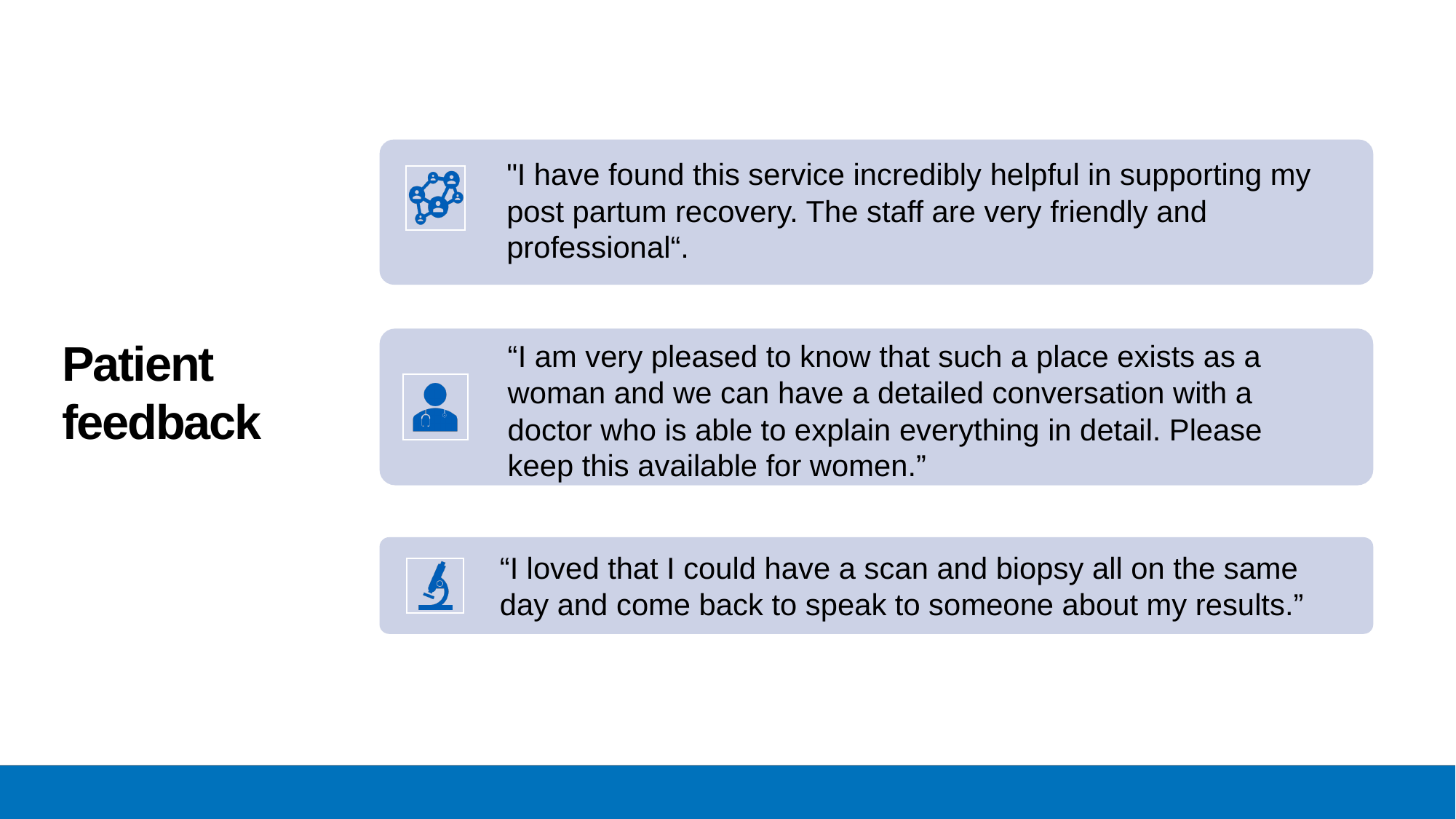

"I have found this service incredibly helpful in supporting my post partum recovery. The staff are very friendly and professional“.
“I am very pleased to know that such a place exists as a woman and we can have a detailed conversation with a doctor who is able to explain everything in detail. Please keep this available for women.”
“I loved that I could have a scan and biopsy all on the same day and come back to speak to someone about my results.”
# Patient feedback